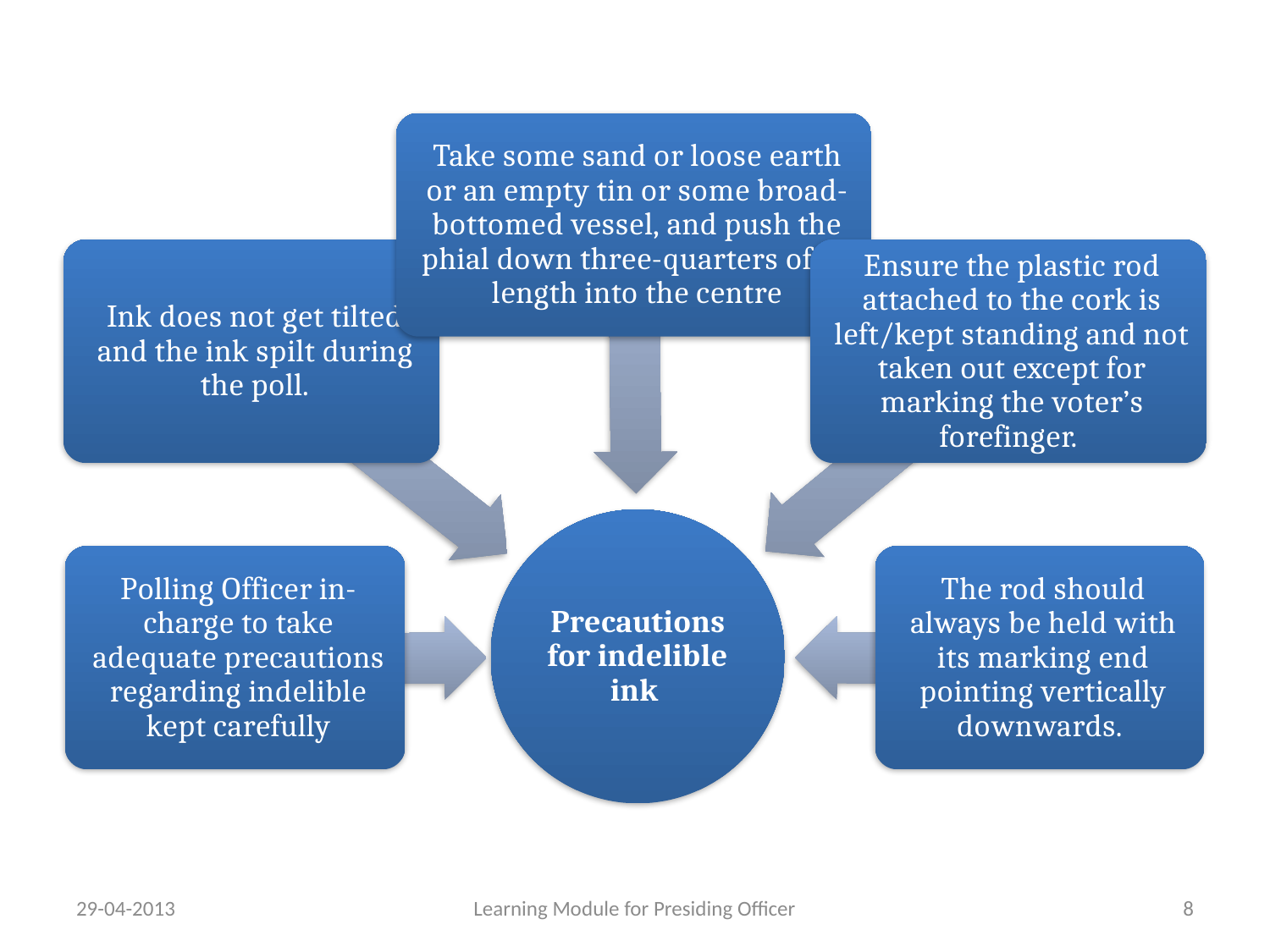

Precautions for indelible ink
Polling Officer in-charge to take adequate precautions regarding indelible kept carefully
Ink does not get tilted and the ink spilt during the poll.
Take some sand or loose earth or an empty tin or some broad-bottomed vessel, and push the phial down three-quarters of its length into the centre
Ensure the plastic rod attached to the cork is left/kept standing and not taken out except for marking the voter’s forefinger.
The rod should always be held with its marking end pointing vertically downwards.
29-04-2013
Learning Module for Presiding Officer
8